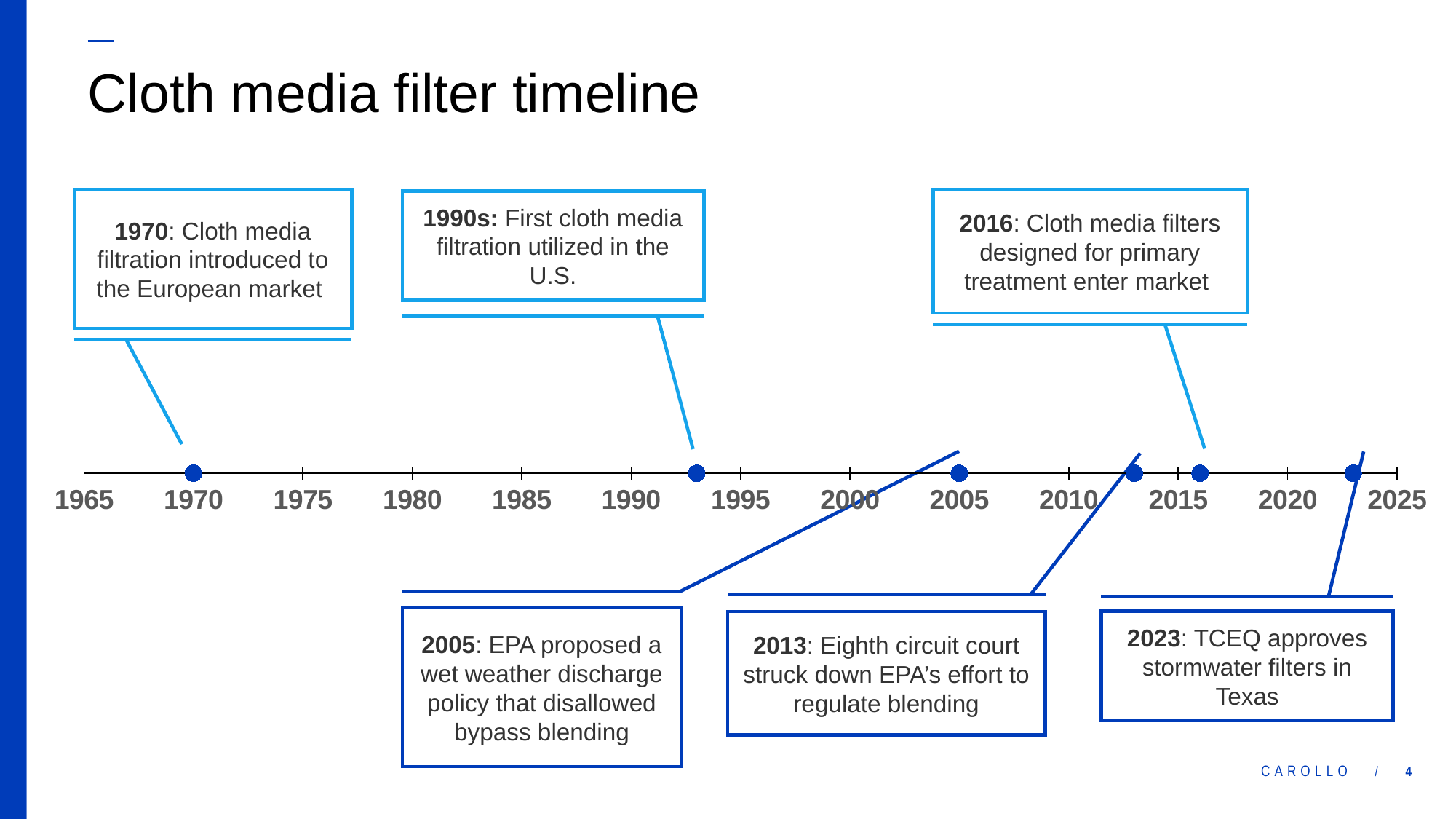

# Cloth media filter timeline
2016: Cloth media filters designed for primary treatment enter market
1990s: First cloth media filtration utilized in the U.S.
1970: Cloth media filtration introduced to the European market

### Chart

| Category | Y-Values |
|---|---|
2013: Eighth circuit court struck down EPA’s effort to regulate blending
2023: TCEQ approves stormwater filters in Texas
2005: EPA proposed a wet weather discharge policy that disallowed bypass blending